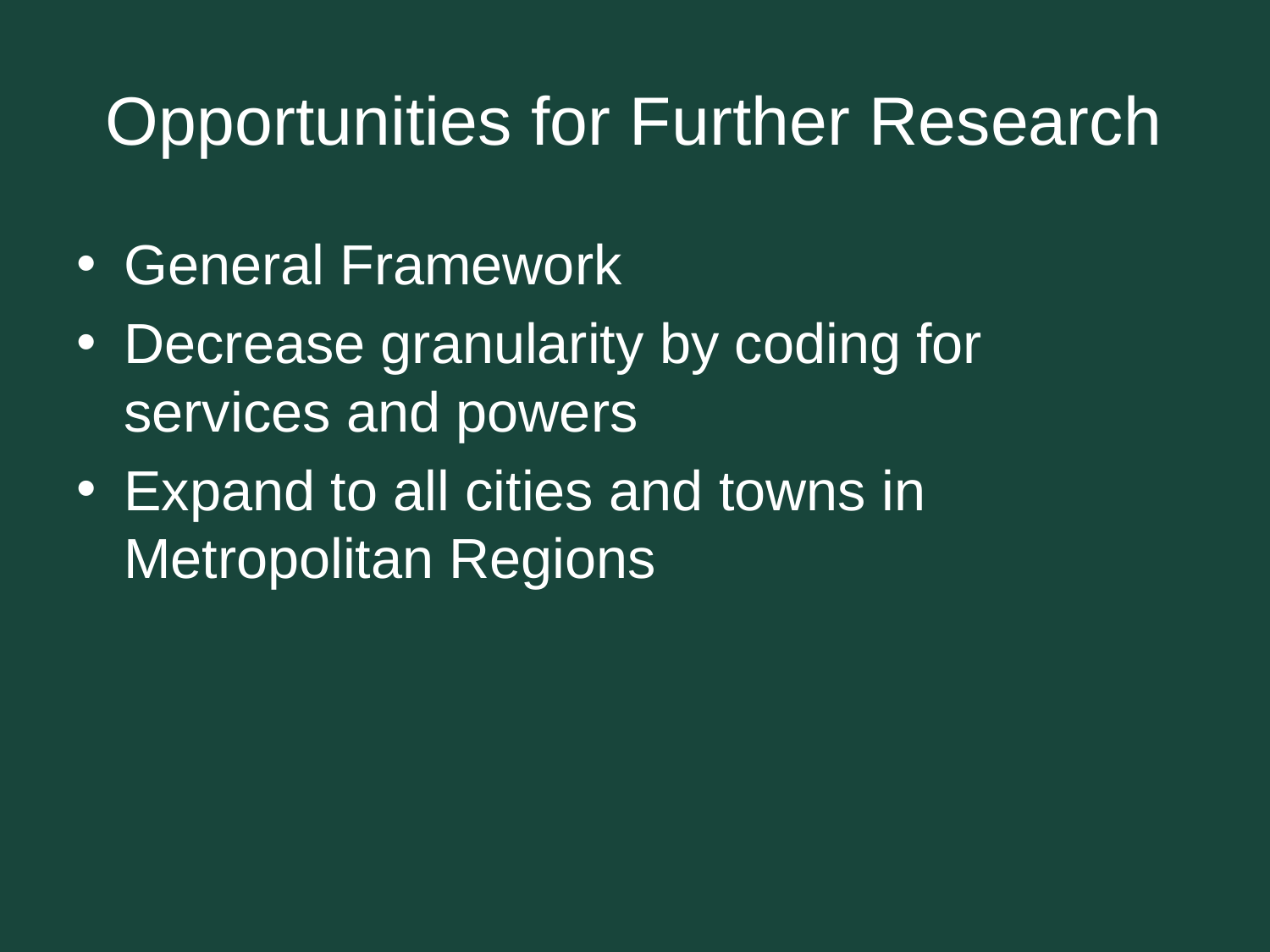

# Opportunities for Further Research
General Framework
Decrease granularity by coding for services and powers
Expand to all cities and towns in Metropolitan Regions